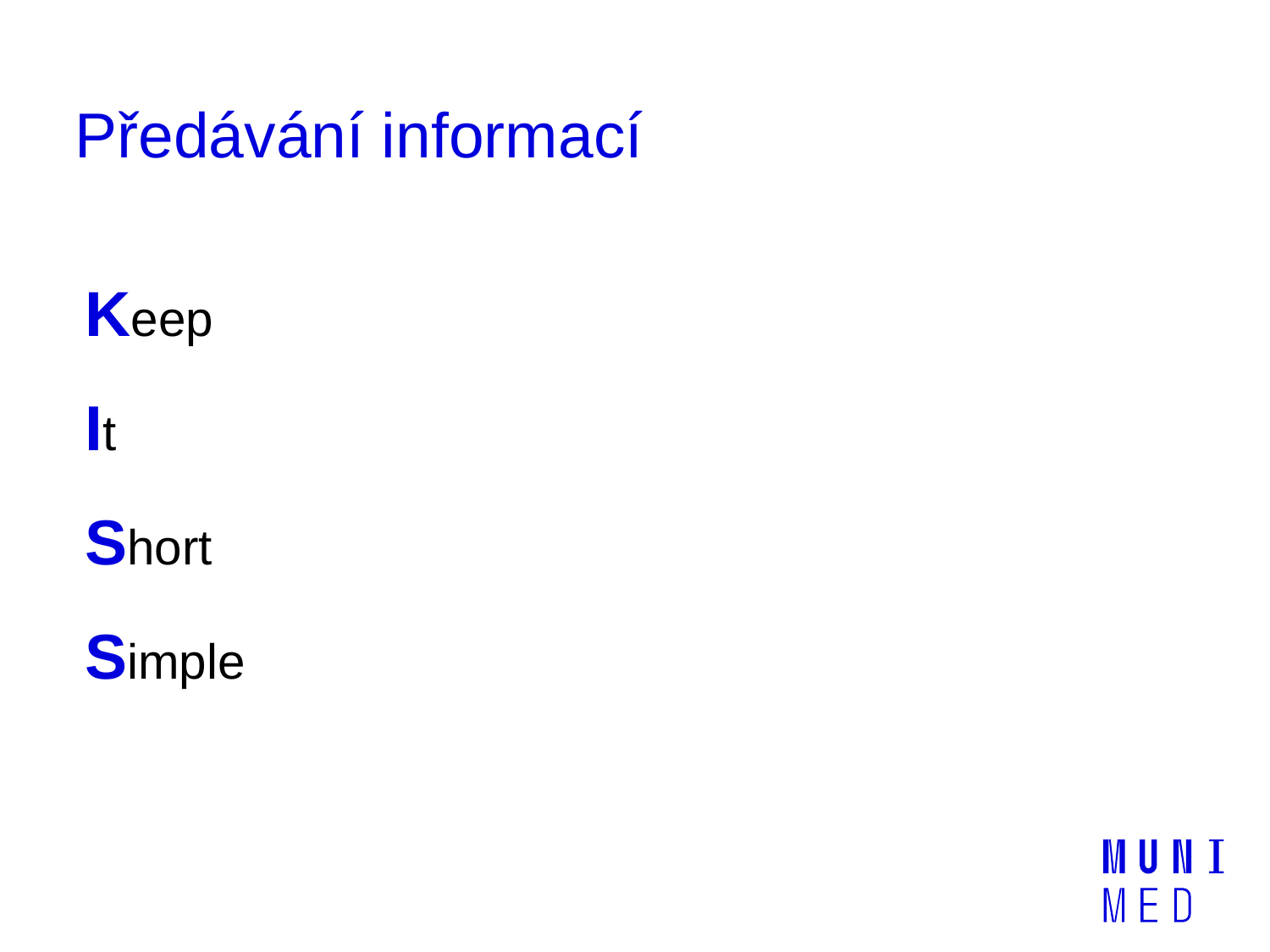

# Předávání informací
Keep
It
Short
Simple